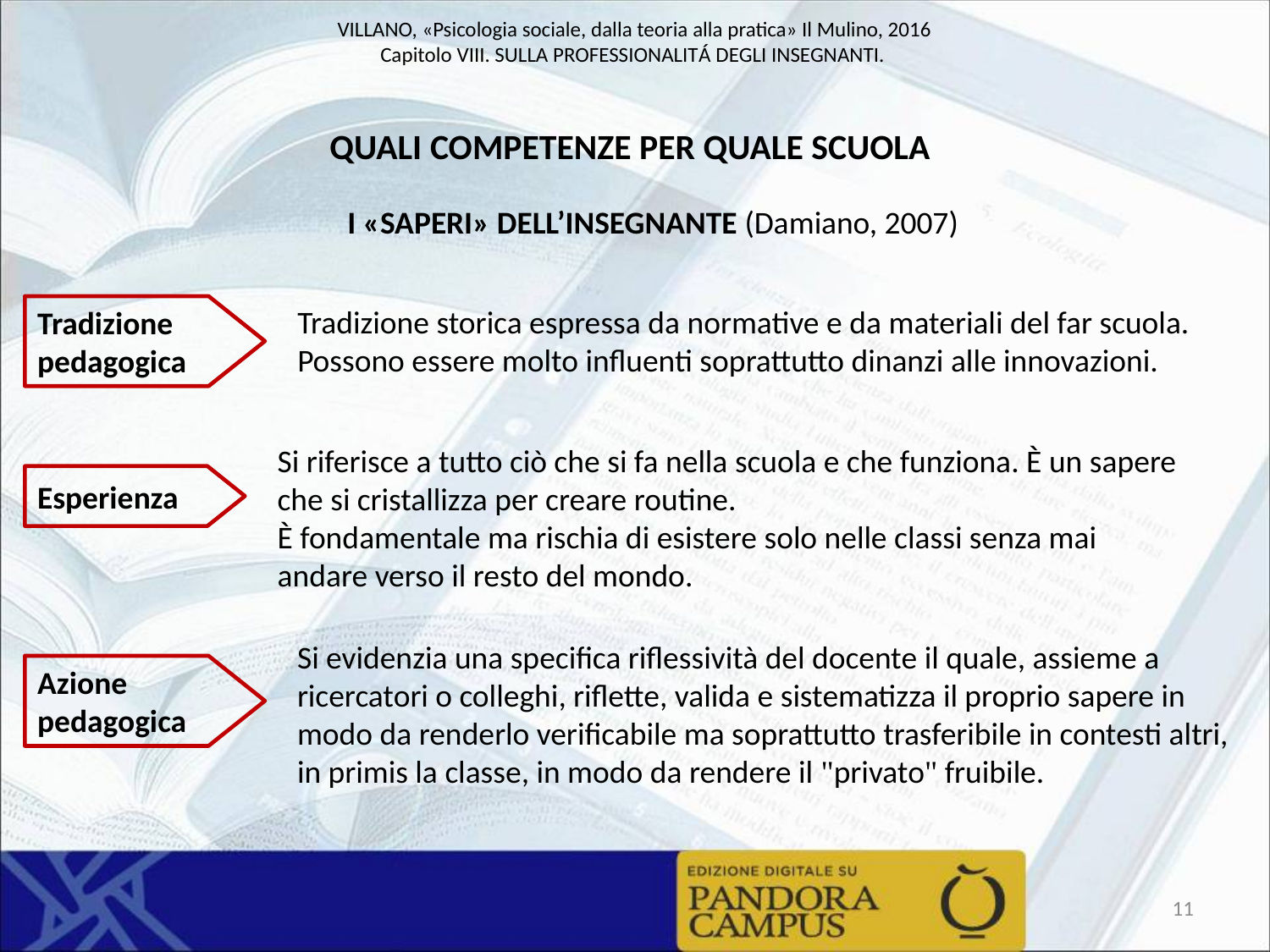

QUALI COMPETENZE PER QUALE SCUOLA
I «Saperi» dell’insegnante (Damiano, 2007)
Tradizione pedagogica
Tradizione storica espressa da normative e da materiali del far scuola. Possono essere molto influenti soprattutto dinanzi alle innovazioni.
Si riferisce a tutto ciò che si fa nella scuola e che funziona. È un sapere che si cristallizza per creare routine.
È fondamentale ma rischia di esistere solo nelle classi senza mai andare verso il resto del mondo.
Esperienza
Si evidenzia una specifica riflessività del docente il quale, assieme a ricercatori o colleghi, riflette, valida e sistematizza il proprio sapere in modo da renderlo verificabile ma soprattutto trasferibile in contesti altri, in primis la classe, in modo da rendere il "privato" fruibile.
Azione pedagogica
11